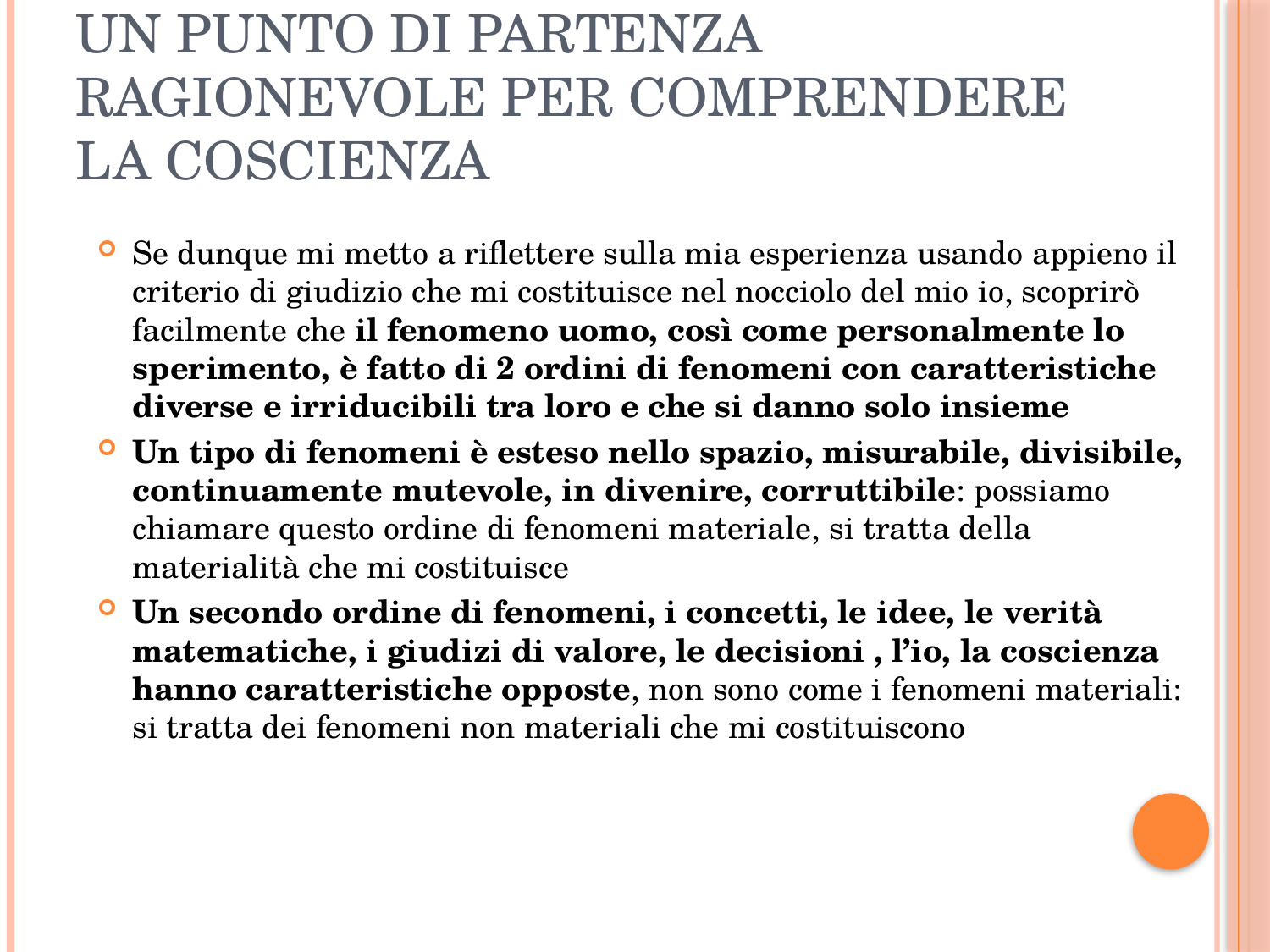

# Un punto di partenza ragionevole per comprendere la coscienza
Se dunque mi metto a riflettere sulla mia esperienza usando appieno il criterio di giudizio che mi costituisce nel nocciolo del mio io, scoprirò facilmente che il fenomeno uomo, così come personalmente lo sperimento, è fatto di 2 ordini di fenomeni con caratteristiche diverse e irriducibili tra loro e che si danno solo insieme
Un tipo di fenomeni è esteso nello spazio, misurabile, divisibile, continuamente mutevole, in divenire, corruttibile: possiamo chiamare questo ordine di fenomeni materiale, si tratta della materialità che mi costituisce
Un secondo ordine di fenomeni, i concetti, le idee, le verità matematiche, i giudizi di valore, le decisioni , l’io, la coscienza hanno caratteristiche opposte, non sono come i fenomeni materiali: si tratta dei fenomeni non materiali che mi costituiscono